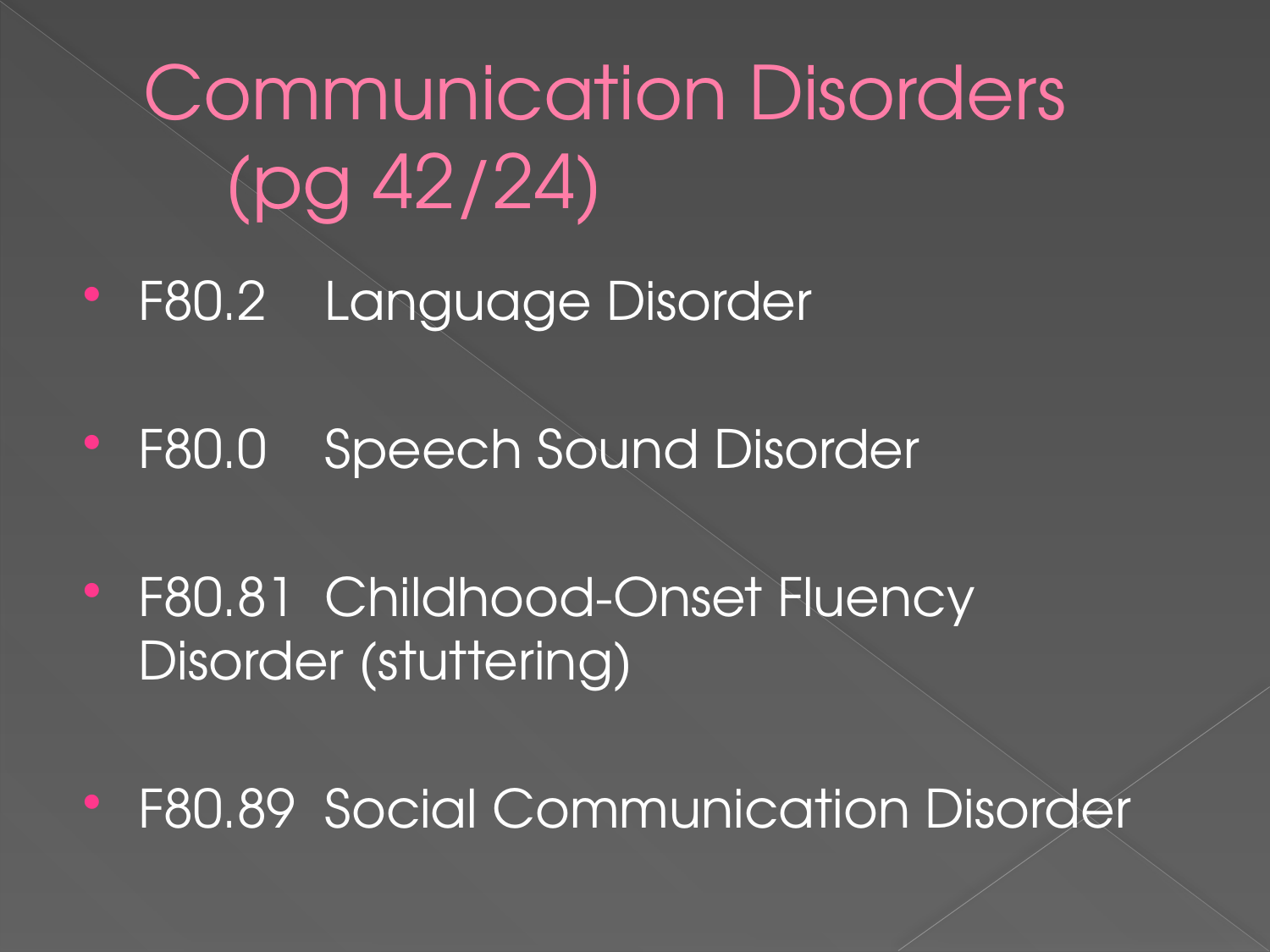

# Communication Disorders (pg 42/24)
F80.2    Language Disorder

F80.0    Speech Sound Disorder

F80.81  Childhood-Onset Fluency Disorder (stuttering)

F80.89  Social Communication Disorder